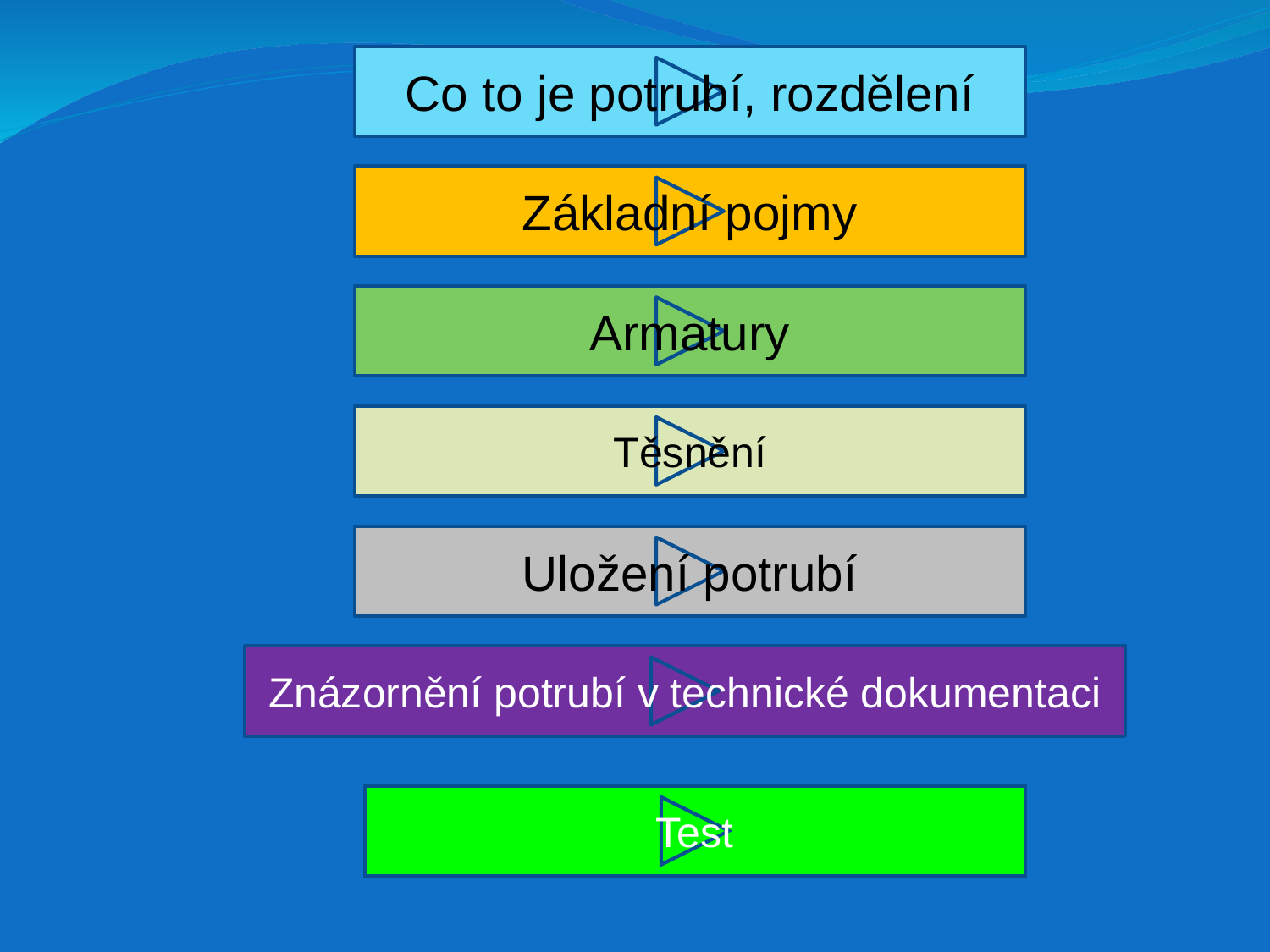

Co to je potrubí, rozdělení
Základní pojmy
Armatury
Těsnění
Uložení potrubí
Znázornění potrubí v technické dokumentaci
Test